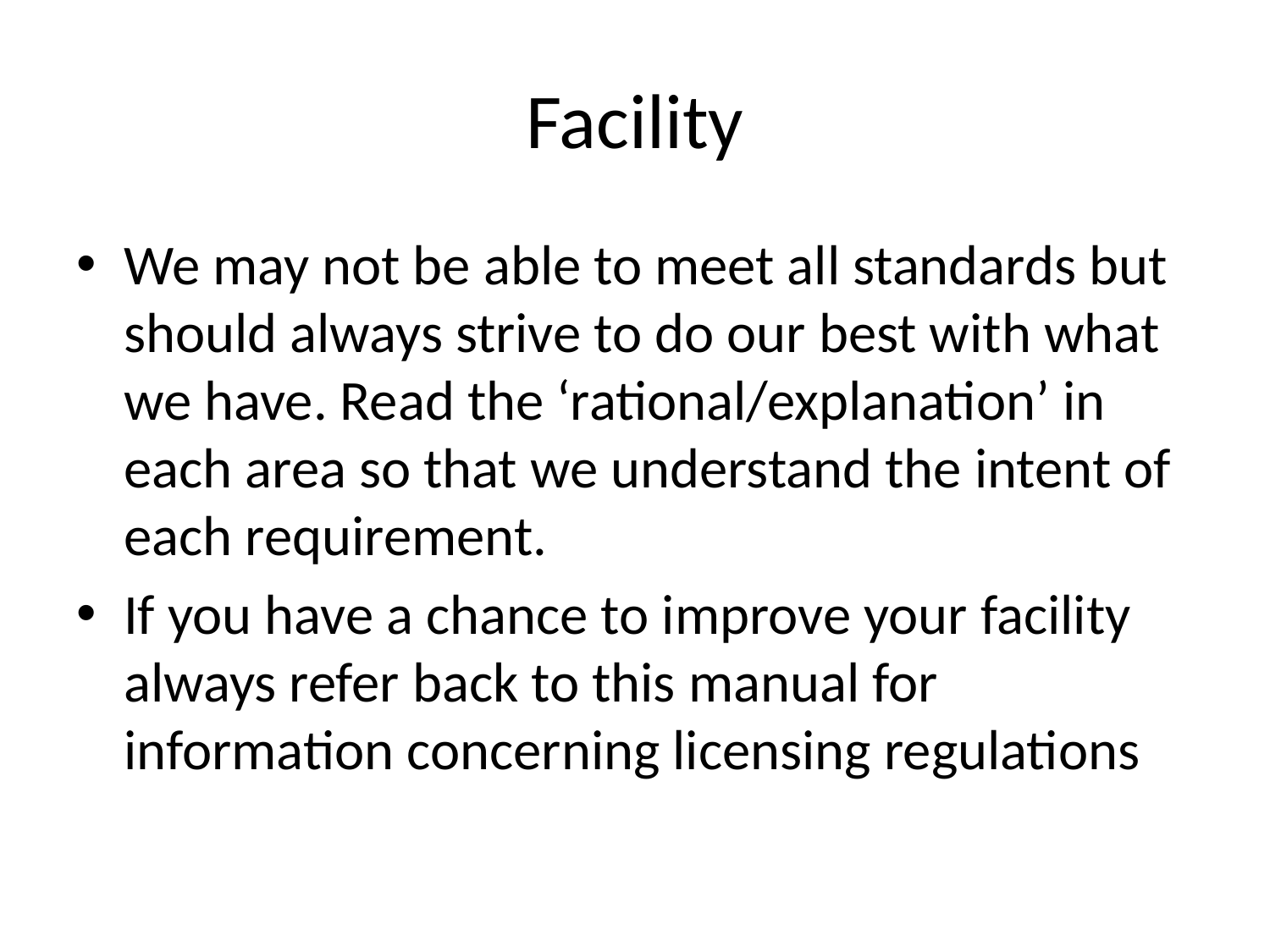

# Facility
We may not be able to meet all standards but should always strive to do our best with what we have. Read the ‘rational/explanation’ in each area so that we understand the intent of each requirement.
If you have a chance to improve your facility always refer back to this manual for information concerning licensing regulations